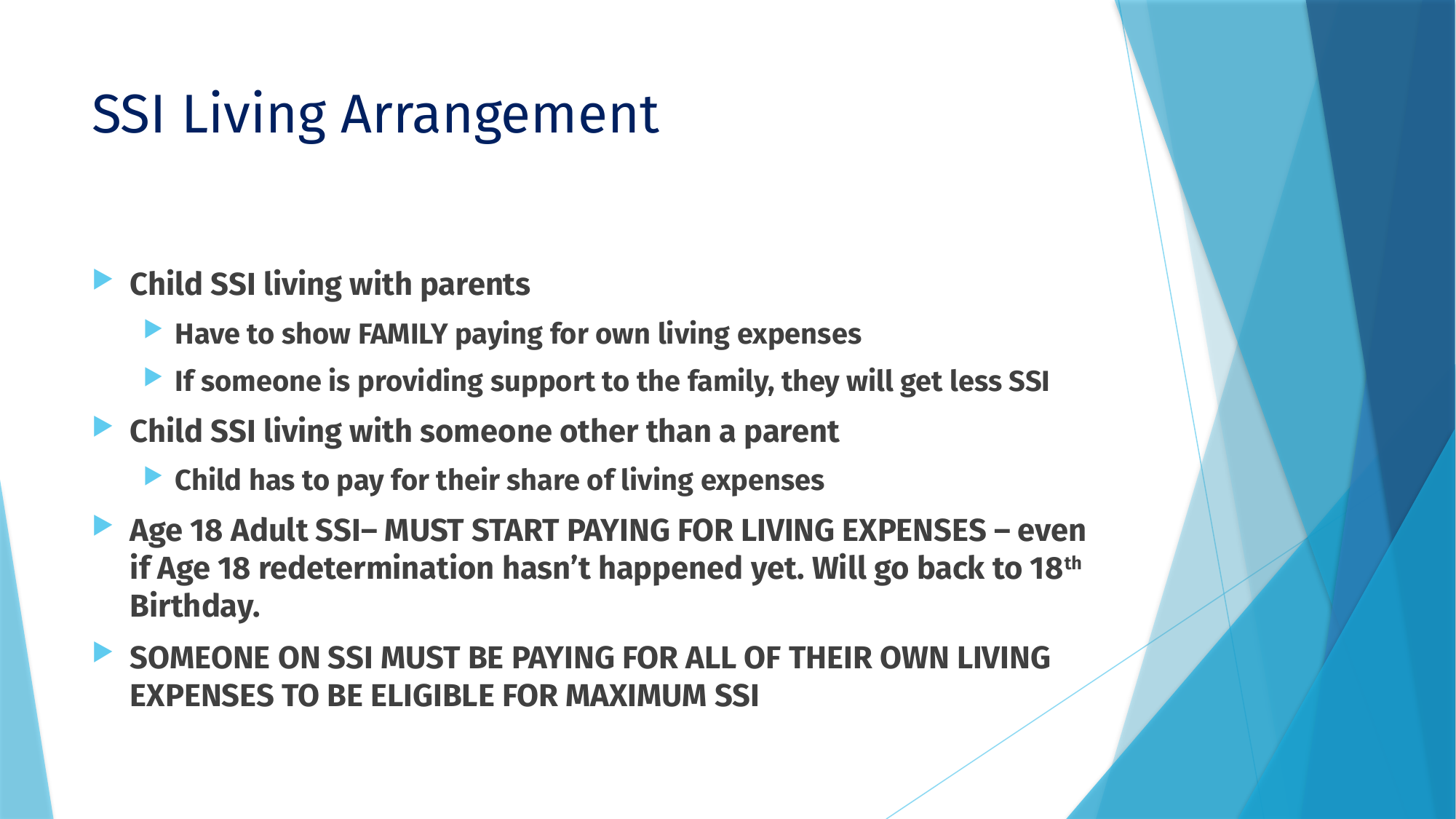

# SSI Living Arrangement
Child SSI living with parents
Have to show FAMILY paying for own living expenses
If someone is providing support to the family, they will get less SSI
Child SSI living with someone other than a parent
Child has to pay for their share of living expenses
Age 18 Adult SSI– MUST START PAYING FOR LIVING EXPENSES – even if Age 18 redetermination hasn’t happened yet. Will go back to 18th Birthday.
SOMEONE ON SSI MUST BE PAYING FOR ALL OF THEIR OWN LIVING EXPENSES TO BE ELIGIBLE FOR MAXIMUM SSI